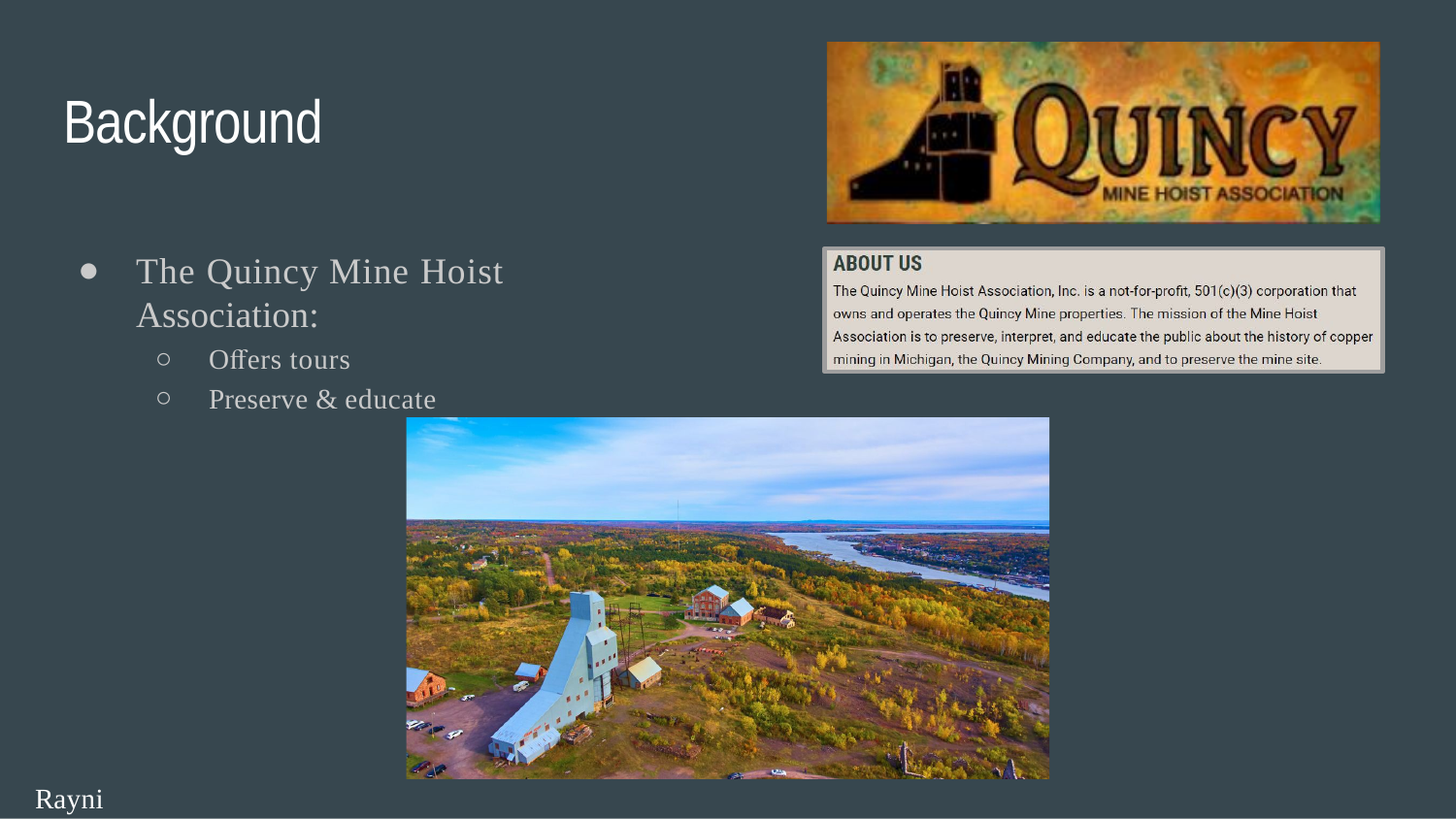

# Background
The Quincy Mine Hoist Association:
Oﬀers tours
Preserve & educate

Rayni